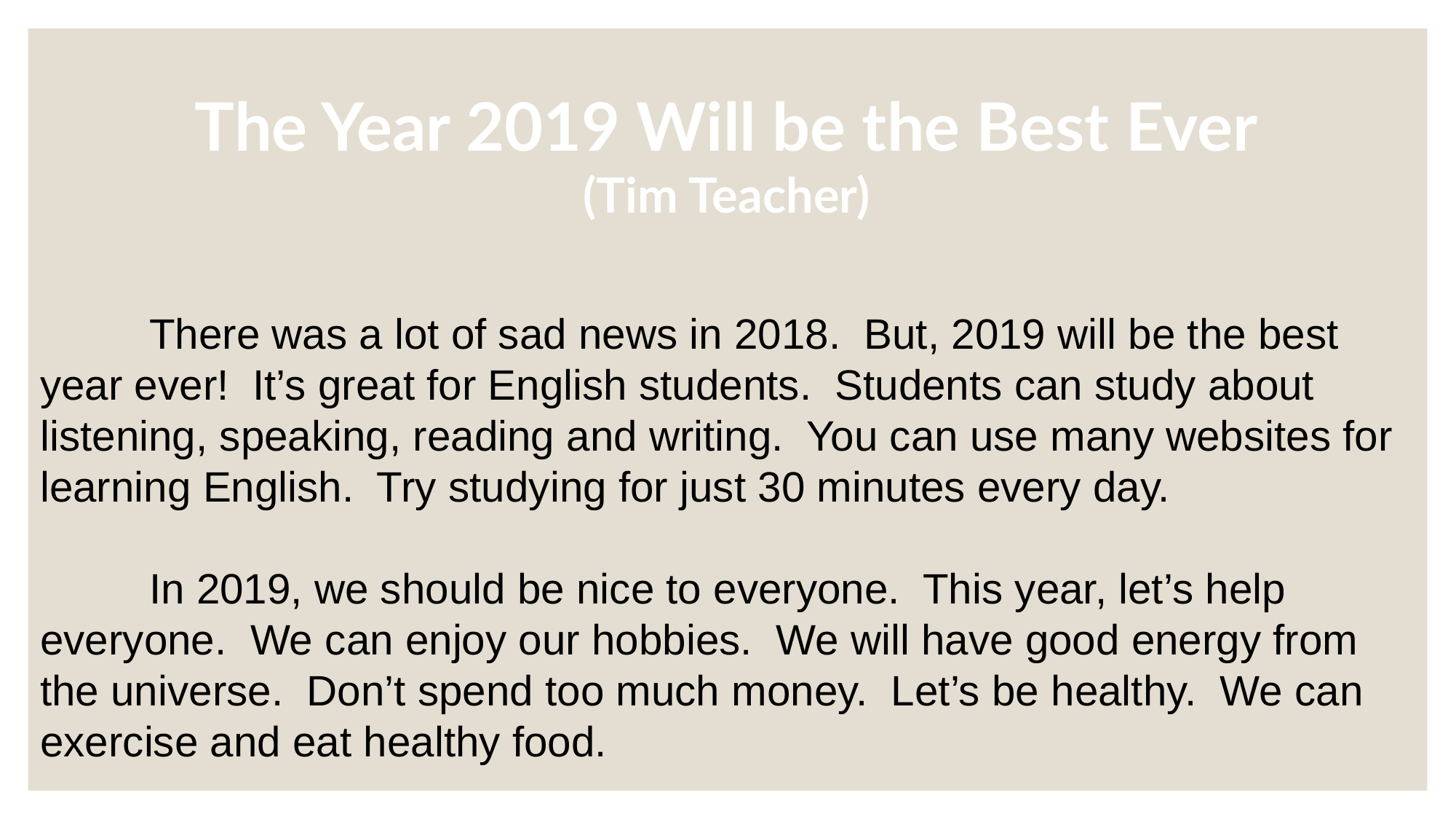

The Year 2019 Will be the Best Ever
(Tim Teacher)
	There was a lot of sad news in 2018.  But, 2019 will be the best year ever!  It’s great for English students.  Students can study about listening, speaking, reading and writing.  You can use many websites for learning English.  Try studying for just 30 minutes every day.

	In 2019, we should be nice to everyone.  This year, let’s help everyone.  We can enjoy our hobbies.  We will have good energy from the universe.  Don’t spend too much money.  Let’s be healthy.  We can exercise and eat healthy food.